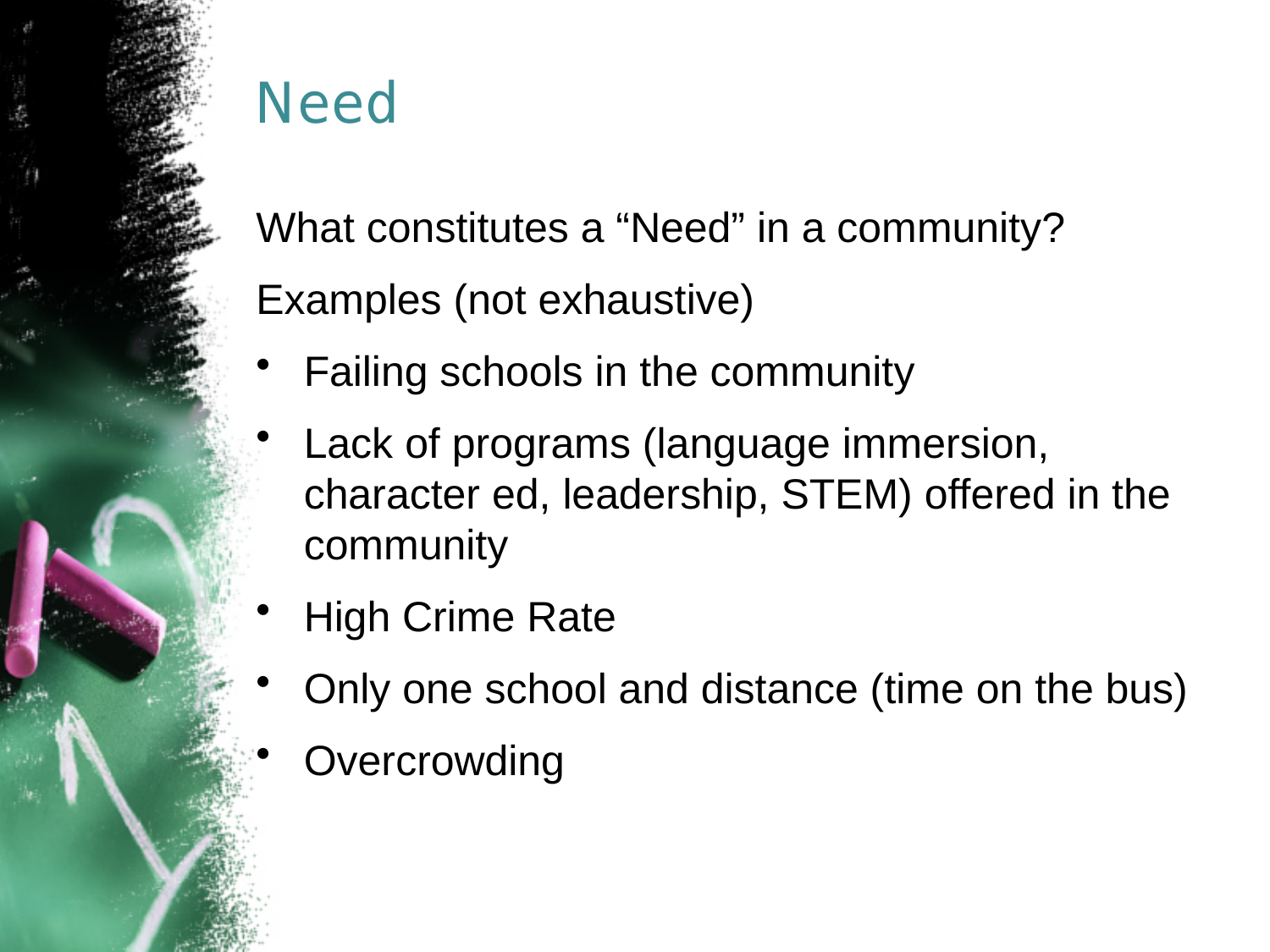

# Need
What constitutes a “Need” in a community?
Examples (not exhaustive)
Failing schools in the community
Lack of programs (language immersion, character ed, leadership, STEM) offered in the community
High Crime Rate
Only one school and distance (time on the bus)
Overcrowding